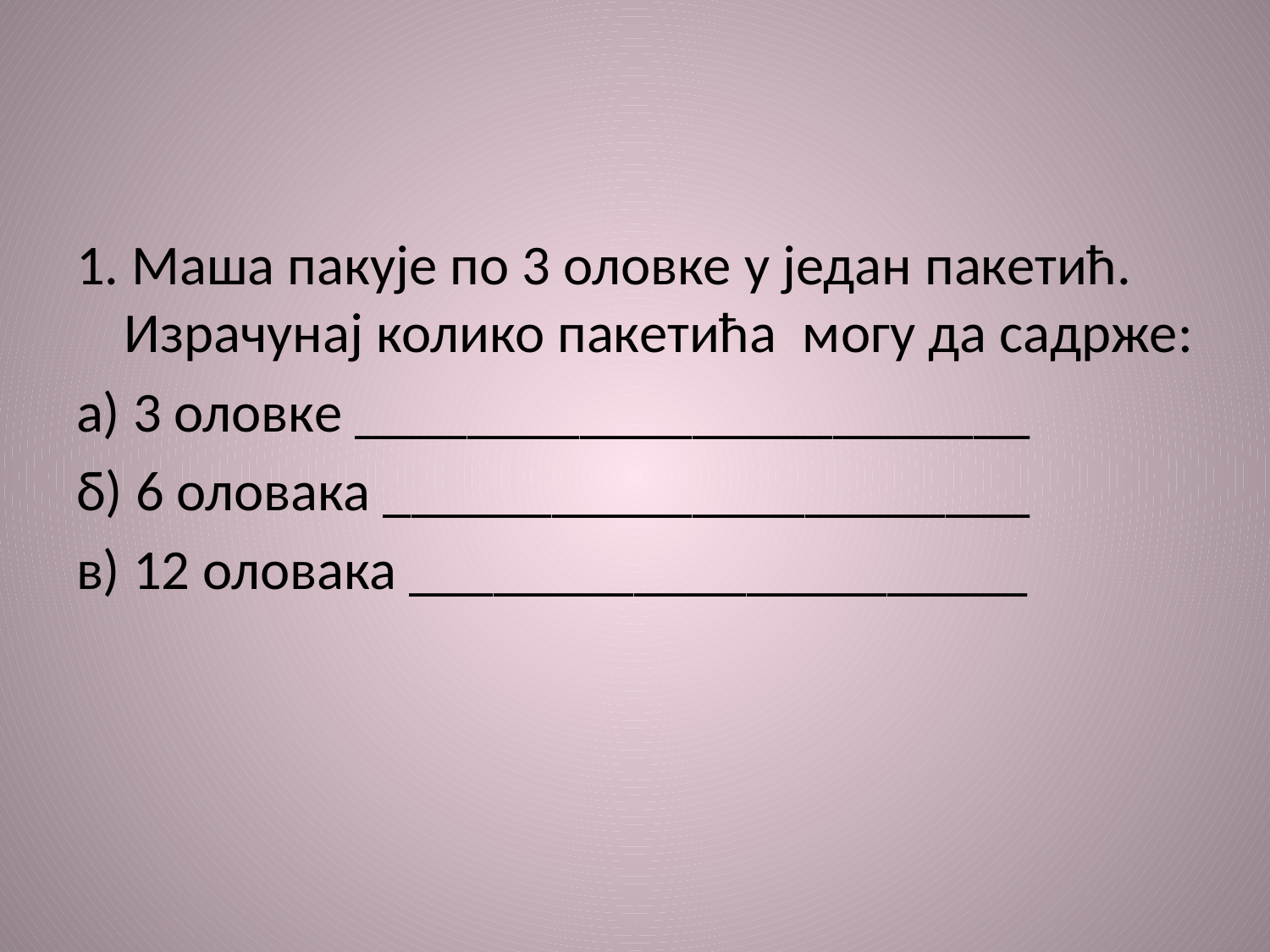

#
1. Маша пакује по 3 оловке у један пакетић. Израчунај колико пакетића  могу да садрже:
а) 3 оловке ________________________
б) 6 оловака _______________________
в) 12 оловака ______________________